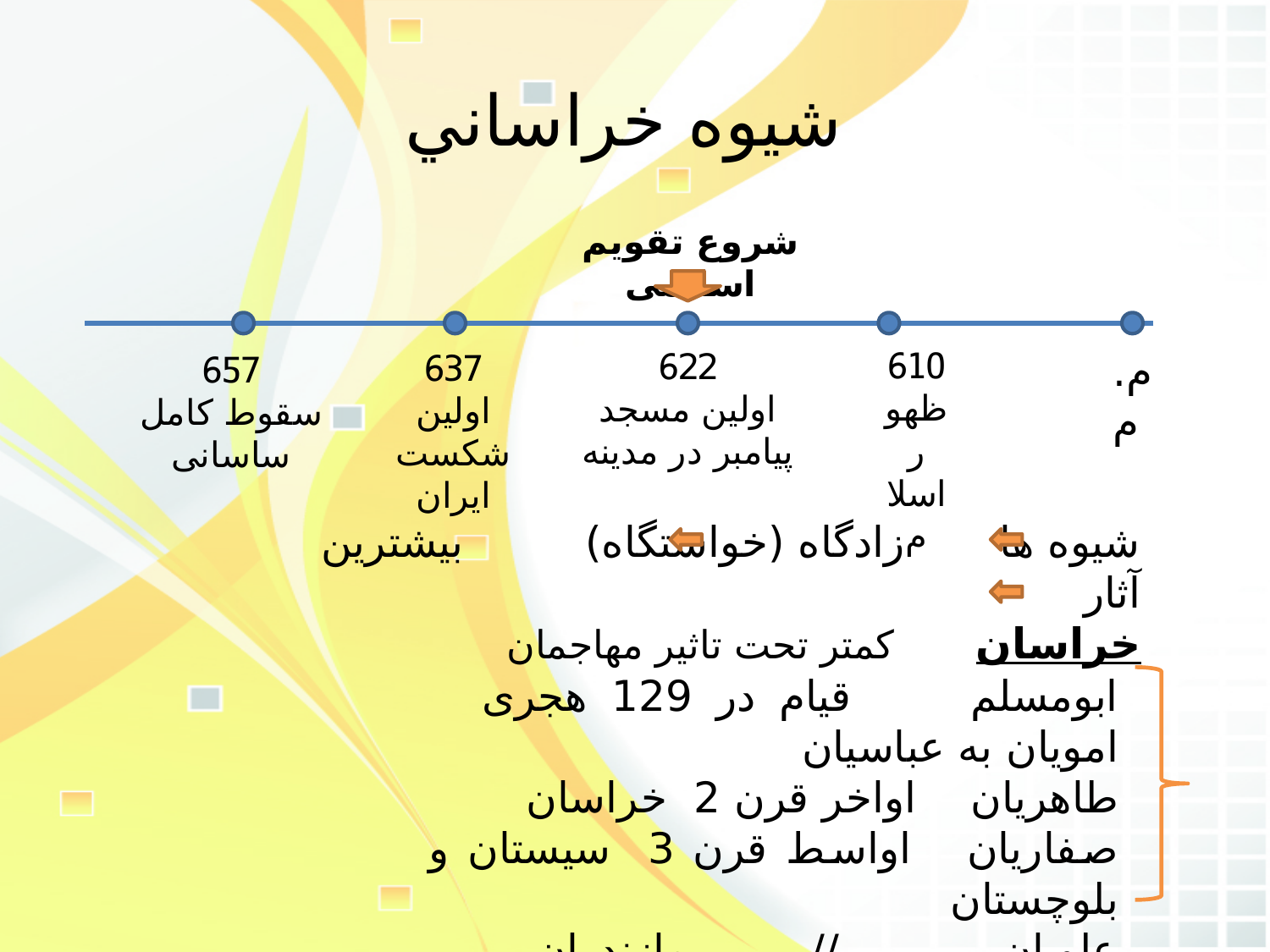

# شيوه خراساني
شروع تقویم اسلامی

610
ظهور اسلام
622
اولین مسجد پیامبر در مدینه
م.م
637
اولین شکست ایران
657
سقوط کامل ساسانی
شیوه ها       زادگاه (خواستگاه)         بیشترین آثار
خراسان      کمتر تحت تاثیر مهاجمان

ابومسلم     قیام در 129 هجری   امویان به عباسیان
طاهریان    اواخر قرن 2  خراسان
صفاریان   اواسط قرن 3  سیستان و بلوچستان
علویان            //         مازندران
سامانیان           //        خراسان